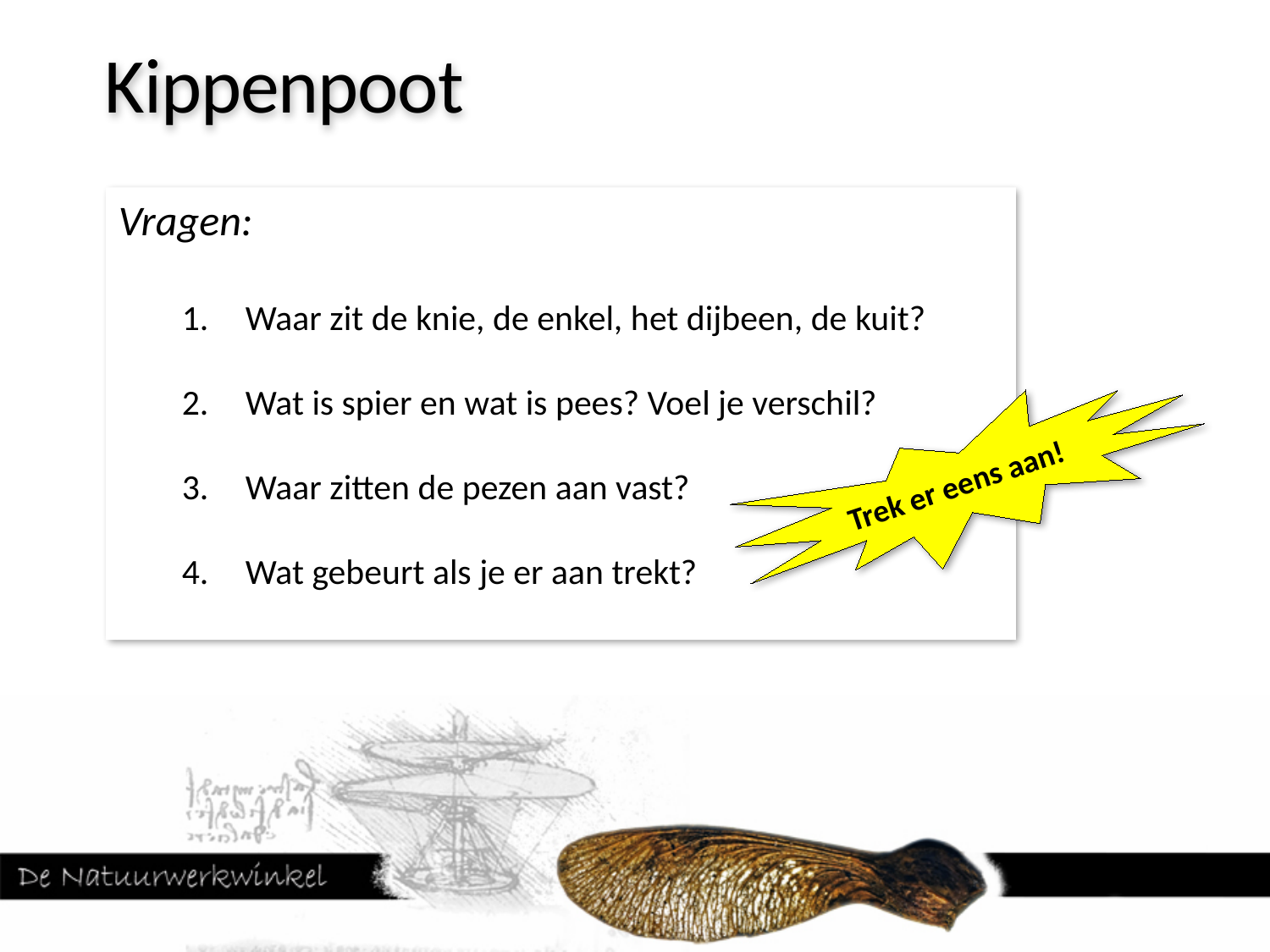

Kippenpoot
Vragen:

Waar zit de knie, de enkel, het dijbeen, de kuit?

Wat is spier en wat is pees? Voel je verschil?

Waar zitten de pezen aan vast?

Wat gebeurt als je er aan trekt?

Trek er eens aan!